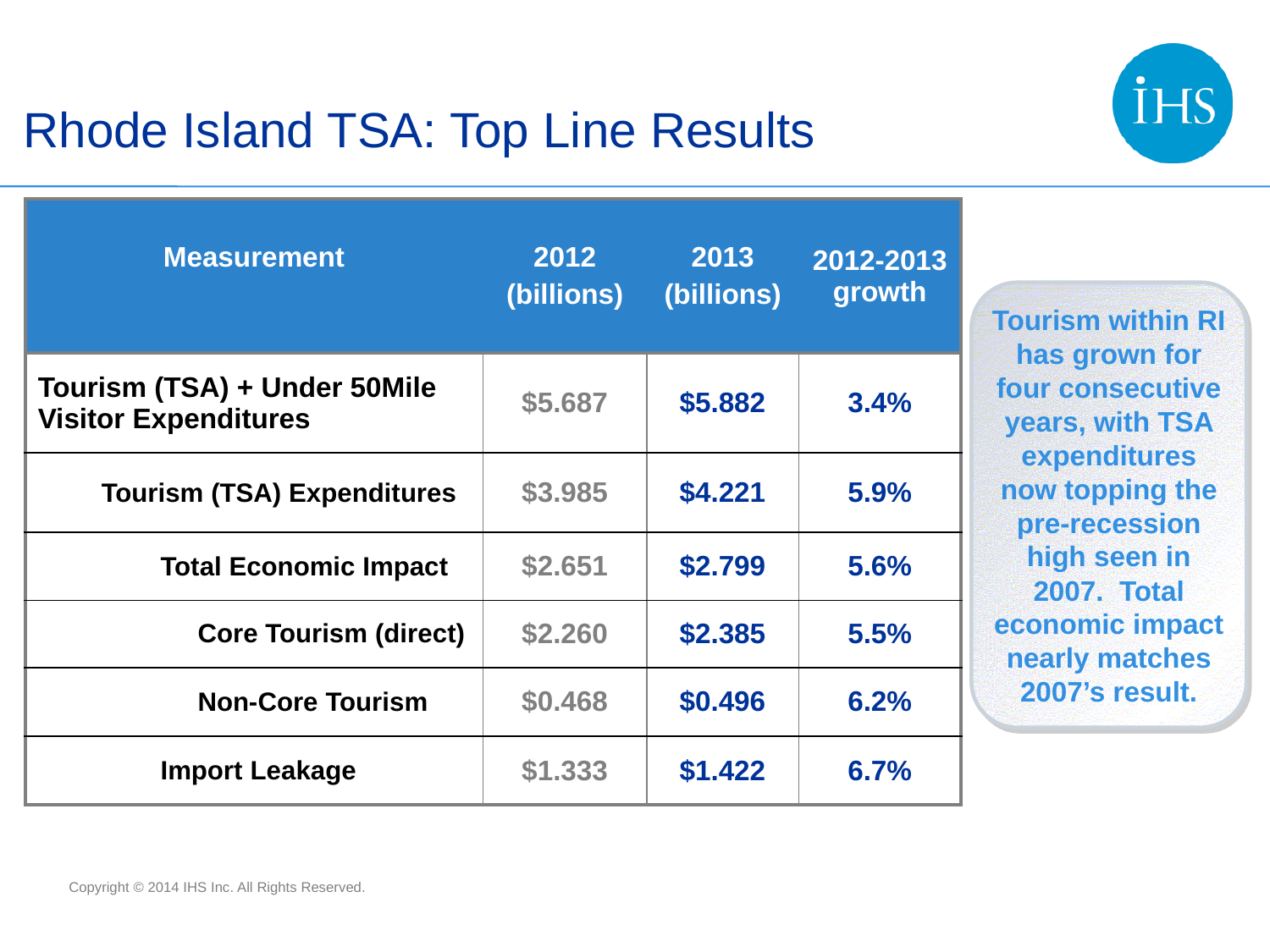

# Rhode Island TSA: Top Line Results
| Measurement | 2012 (billions) | 2013 (billions) | 2012-2013 growth |
| --- | --- | --- | --- |
| Tourism (TSA) + Under 50Mile Visitor Expenditures | $5.687 | $5.882 | 3.4% |
| Tourism (TSA) Expenditures | $3.985 | $4.221 | 5.9% |
| Total Economic Impact | $2.651 | $2.799 | 5.6% |
| Core Tourism (direct) | $2.260 | $2.385 | 5.5% |
| Non-Core Tourism | $0.468 | $0.496 | 6.2% |
| Import Leakage | $1.333 | $1.422 | 6.7% |
Tourism within RI has grown for four consecutive years, with TSA expenditures now topping the pre-recession high seen in 2007.  Total economic impact nearly matches 2007’s result.